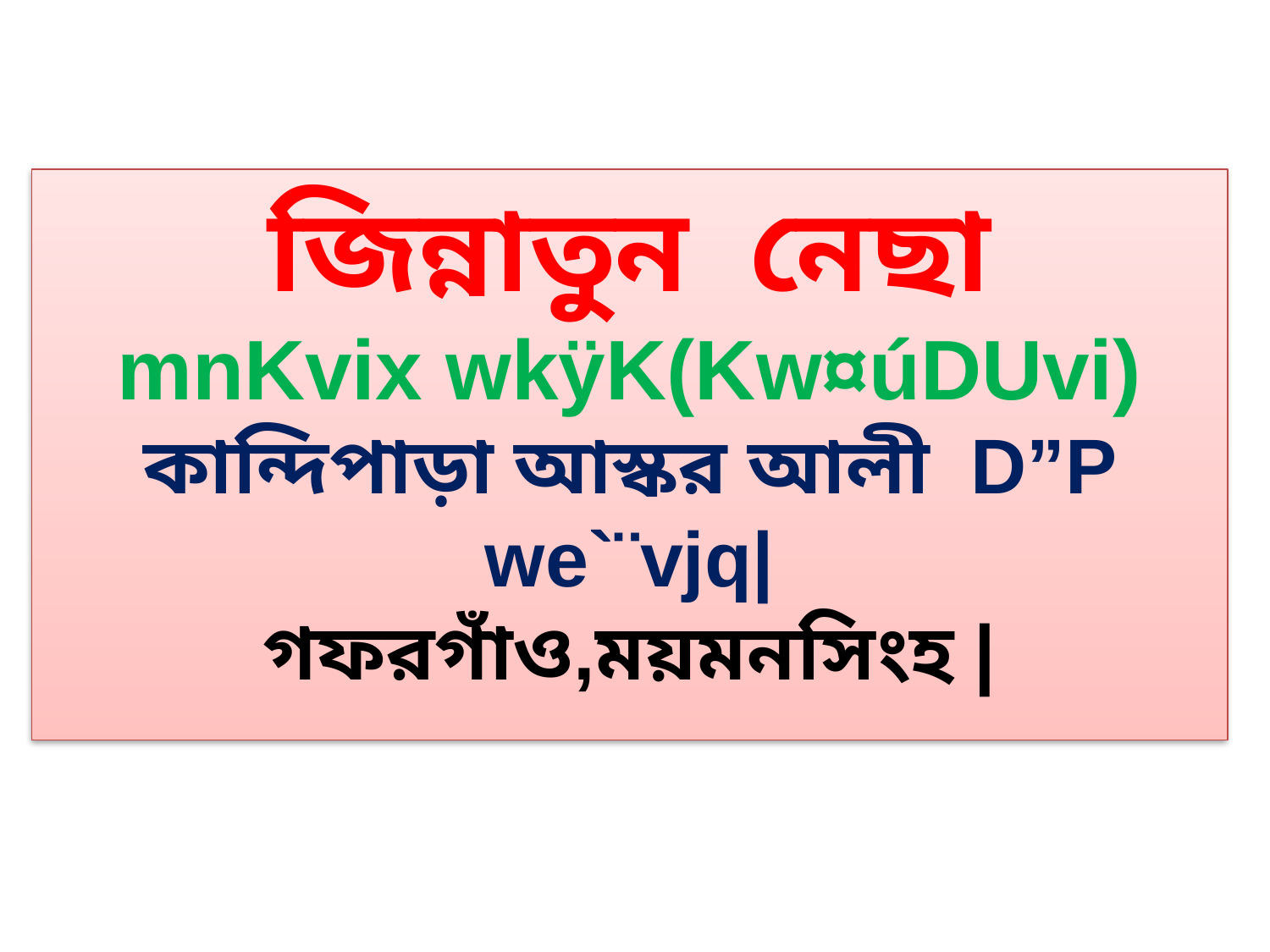

জিন্নাতুন  নেছা
mnKvix wkÿK(Kw¤úDUvi)
কান্দিপাড়া আস্কর আলী  D”P we`¨vjq|
গফরগাঁও,ময়মনসিংহ |